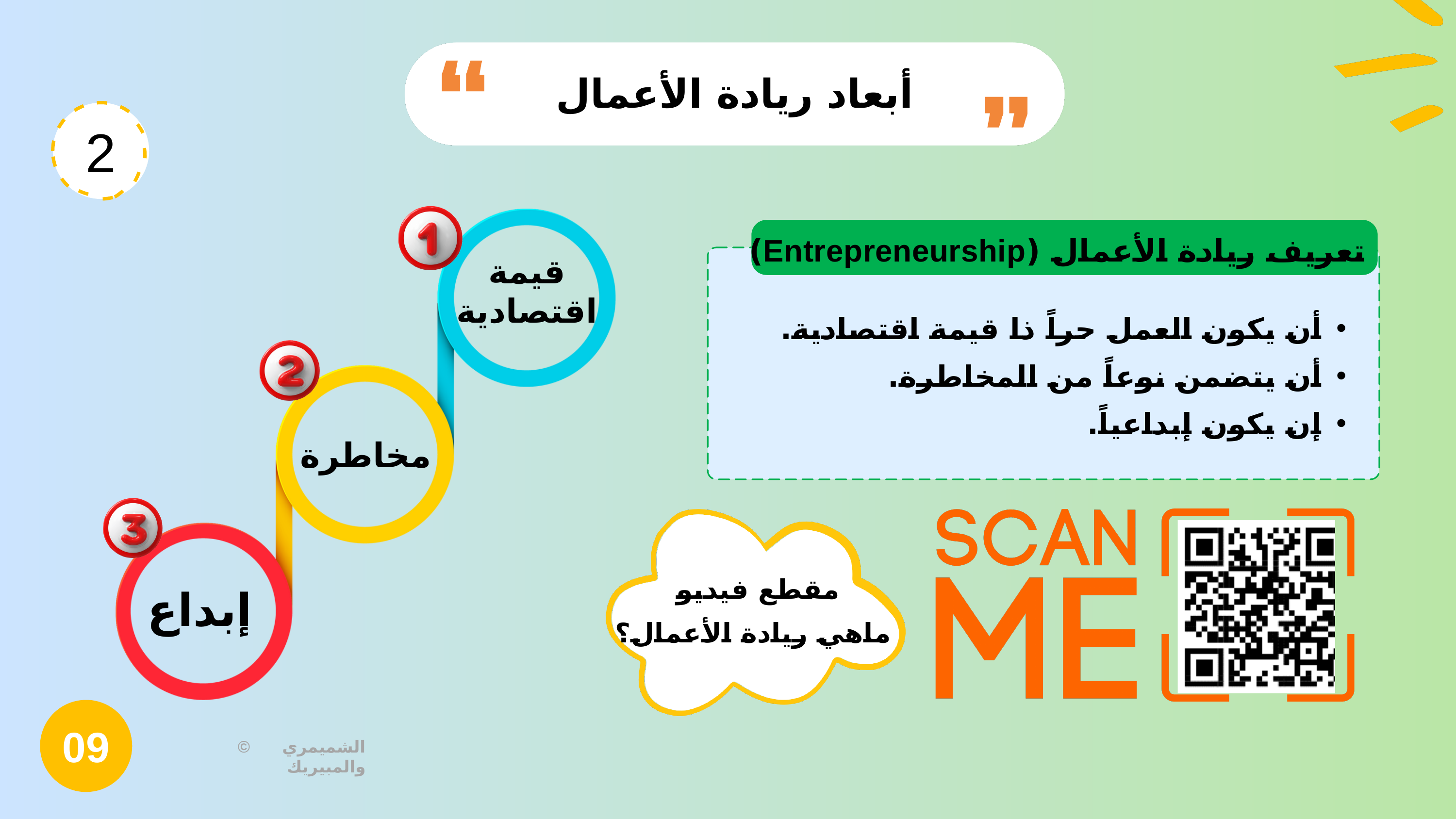

أبعاد ريادة الأعمال

2

تعريف ريادة الأعمال (Entrepreneurship)

قيمة اقتصادية
أن يكون العمل حراً ذا قيمة اقتصادية.
أن يتضمن نوعاً من المخاطرة.
إن يكون إبداعياً.

مخاطرة

مقطع فيديو
ماهي ريادة الأعمال؟
إبداع

09
©       الشميمري والمبيريك